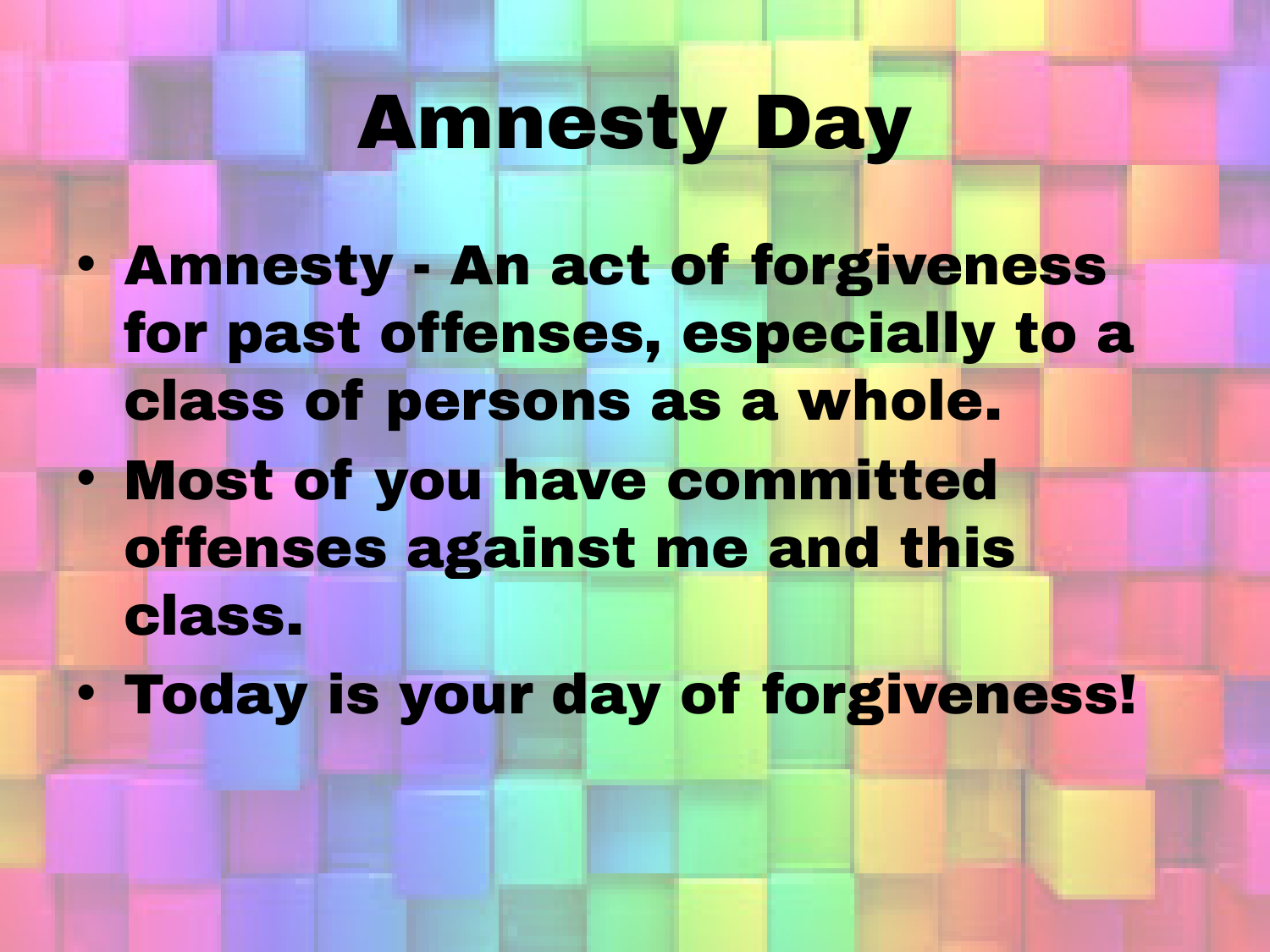

# Amnesty Day
Amnesty - An act of forgiveness for past offenses, especially to a class of persons as a whole.
Most of you have committed offenses against me and this class.
Today is your day of forgiveness!